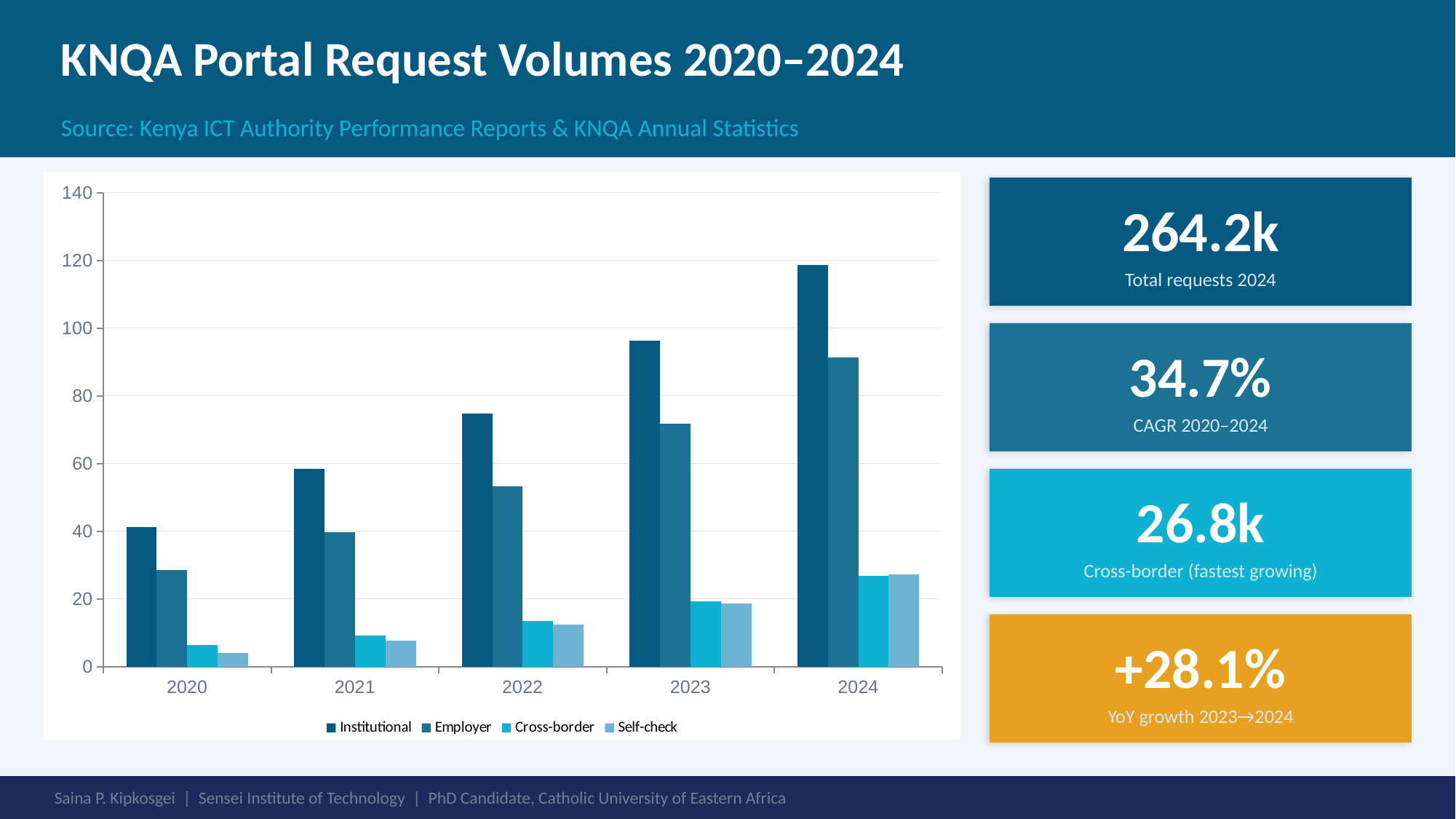

KNQA Portal Request Volumes 2020–2024
Source: Kenya ICT Authority Performance Reports & KNQA Annual Statistics

### Chart

| Category | Institutional | Employer | Cross-border | Self-check |
|---|---|---|---|---|
| 2020 | 41.2 | 28.6 | 6.3 | 4.1 |
| 2021 | 58.4 | 39.7 | 9.1 | 7.8 |
| 2022 | 74.9 | 53.2 | 13.6 | 12.4 |
| 2023 | 96.3 | 71.8 | 19.4 | 18.7 |
| 2024 | 118.7 | 91.4 | 26.8 | 27.3 |
264.2k
Total requests 2024

34.7%
CAGR 2020–2024

26.8k
Cross-border (fastest growing)

+28.1%
YoY growth 2023→2024

Saina P. Kipkosgei  |  Sensei Institute of Technology  |  PhD Candidate, Catholic University of Eastern Africa